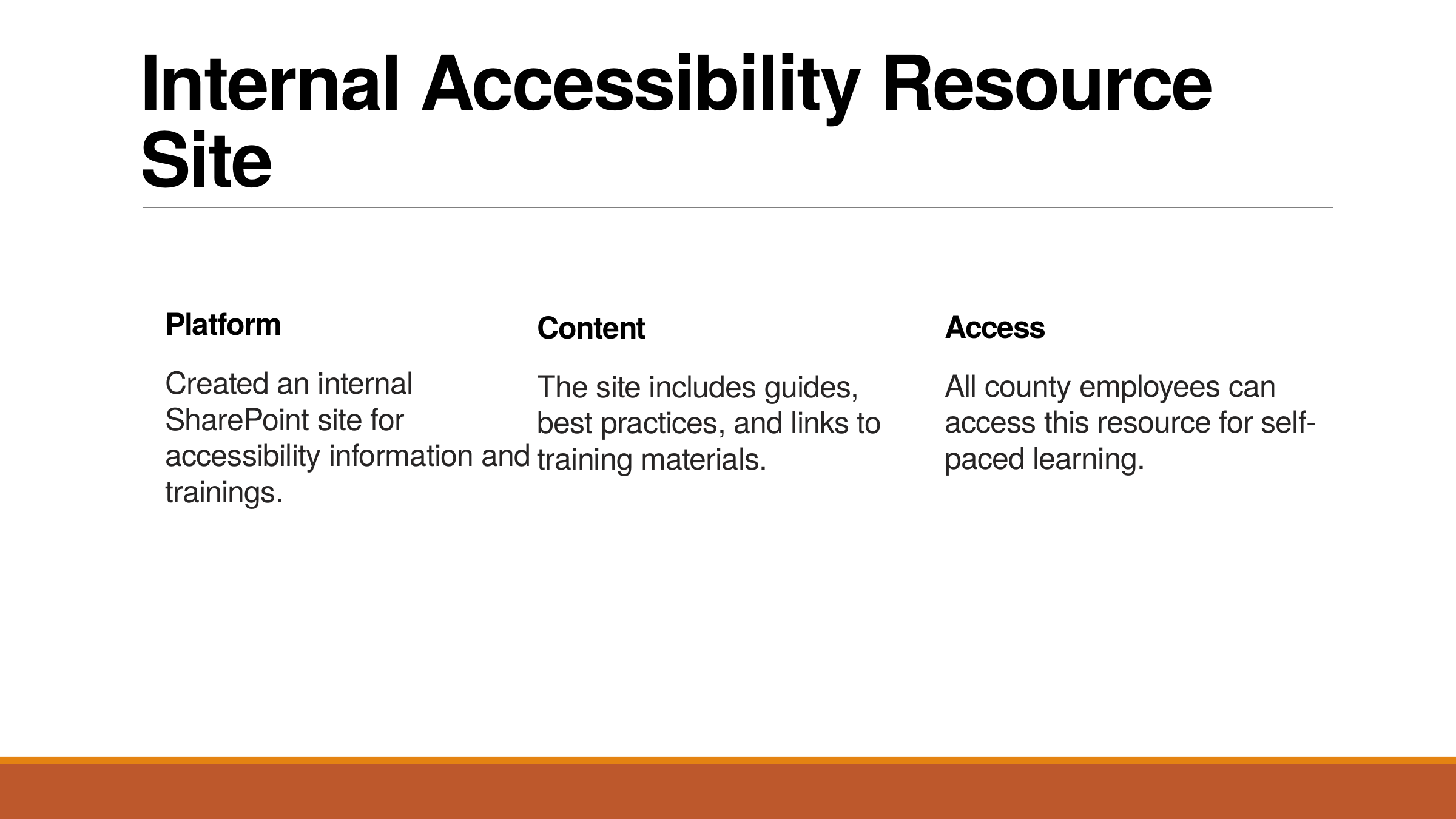

# Internal Accessibility Resource Site
Platform
Access
Content
Created an internal SharePoint site for accessibility information and trainings.
All county employees can access this resource for self-paced learning.
The site includes guides, best practices, and links to training materials.